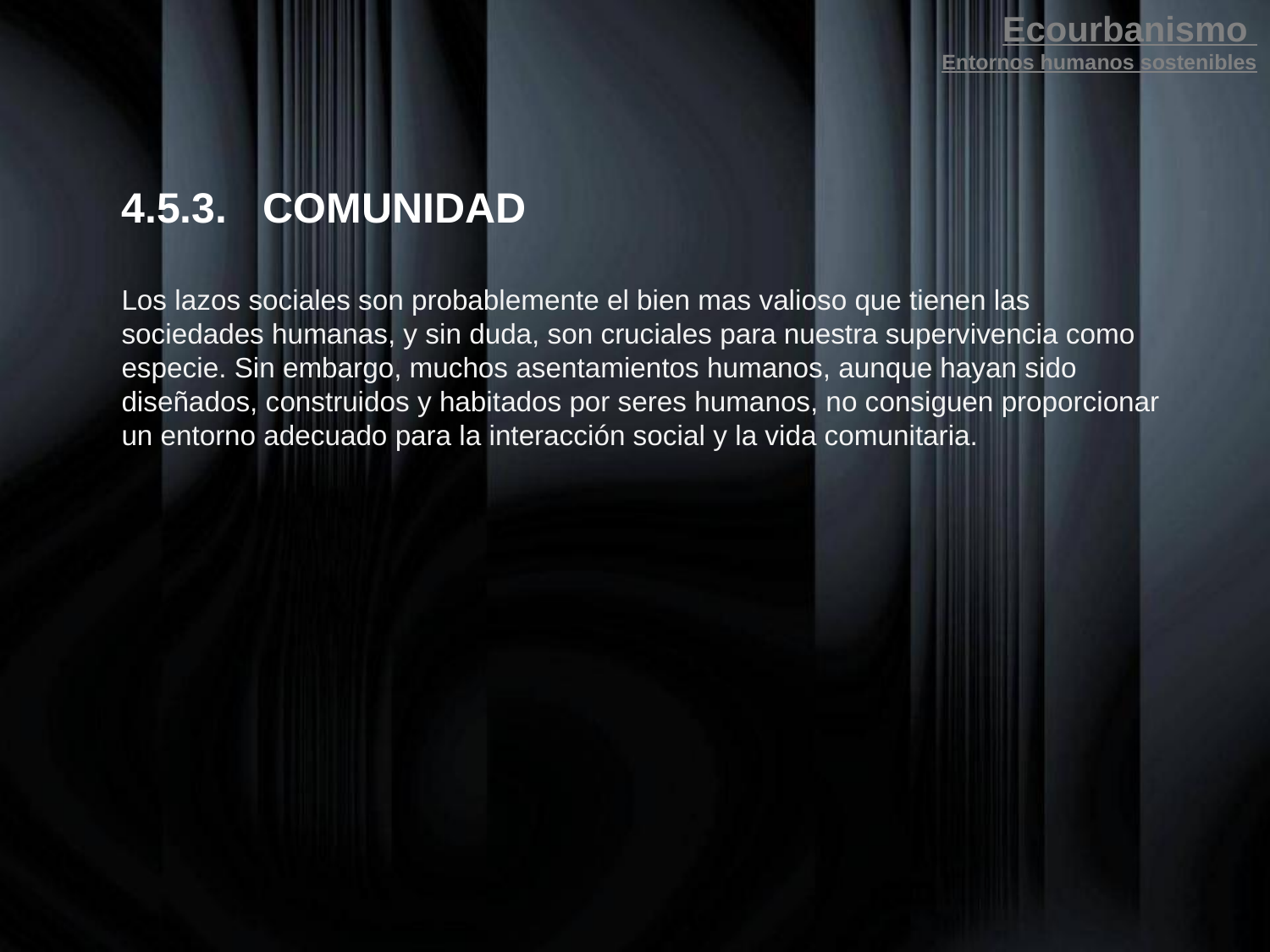

Ecourbanismo
Entornos humanos sostenibles
4.5.3.   COMUNIDAD

Los lazos sociales son probablemente el bien mas valioso que tienen las sociedades humanas, y sin duda, son cruciales para nuestra supervivencia como especie. Sin embargo, muchos asentamientos humanos, aunque hayan sido diseñados, construidos y habitados por seres humanos, no consiguen proporcionar un entorno adecuado para la interacción social y la vida comunitaria.